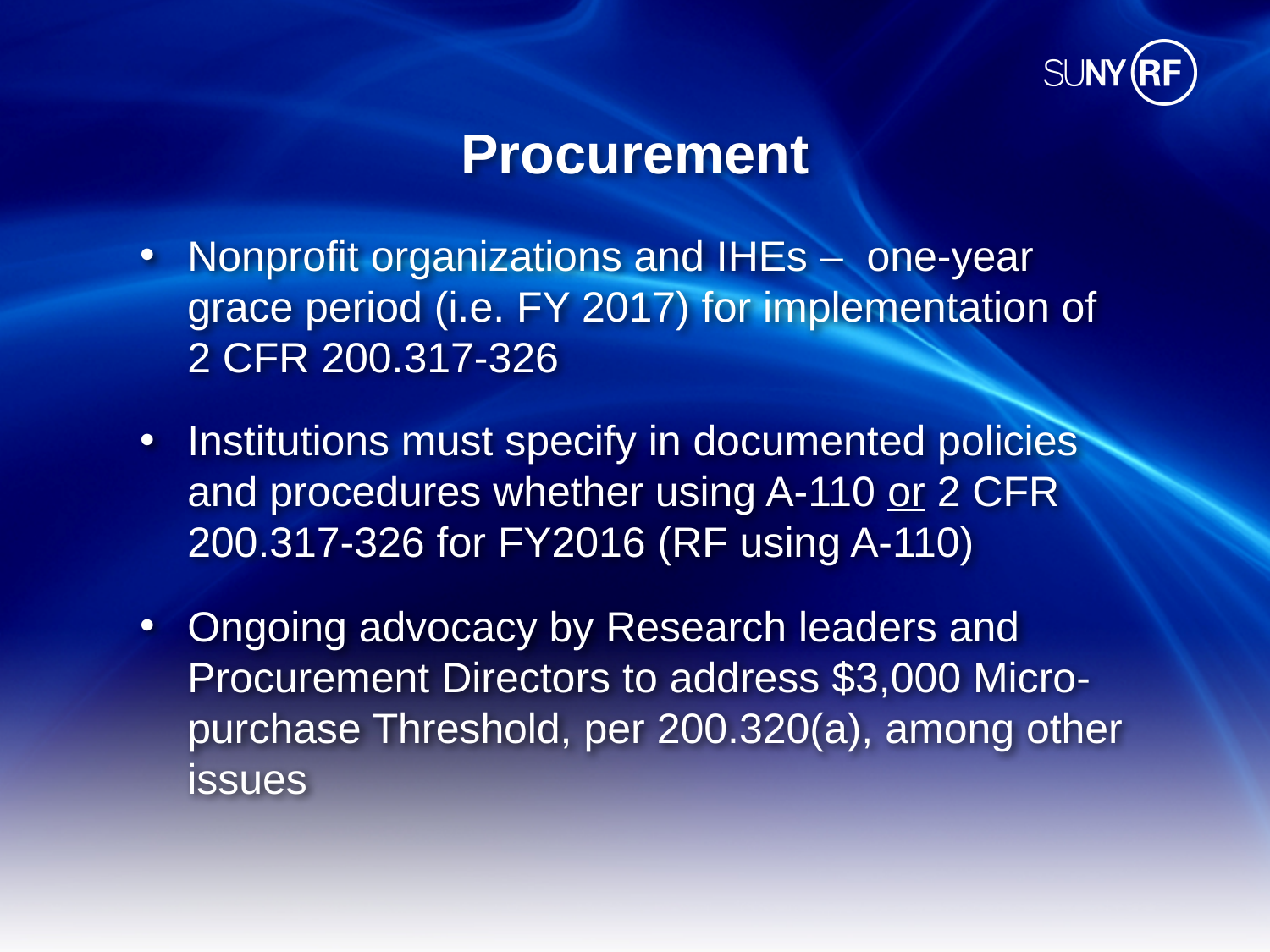

# Procurement
Nonprofit organizations and IHEs –  one-year grace period (i.e. FY 2017) for implementation of 2 CFR 200.317-326

Institutions must specify in documented policies and procedures whether using A-110 or 2 CFR 200.317-326 for FY2016 (RF using A-110)

Ongoing advocacy by Research leaders and Procurement Directors to address $3,000 Micro-purchase Threshold, per 200.320(a), among other issues